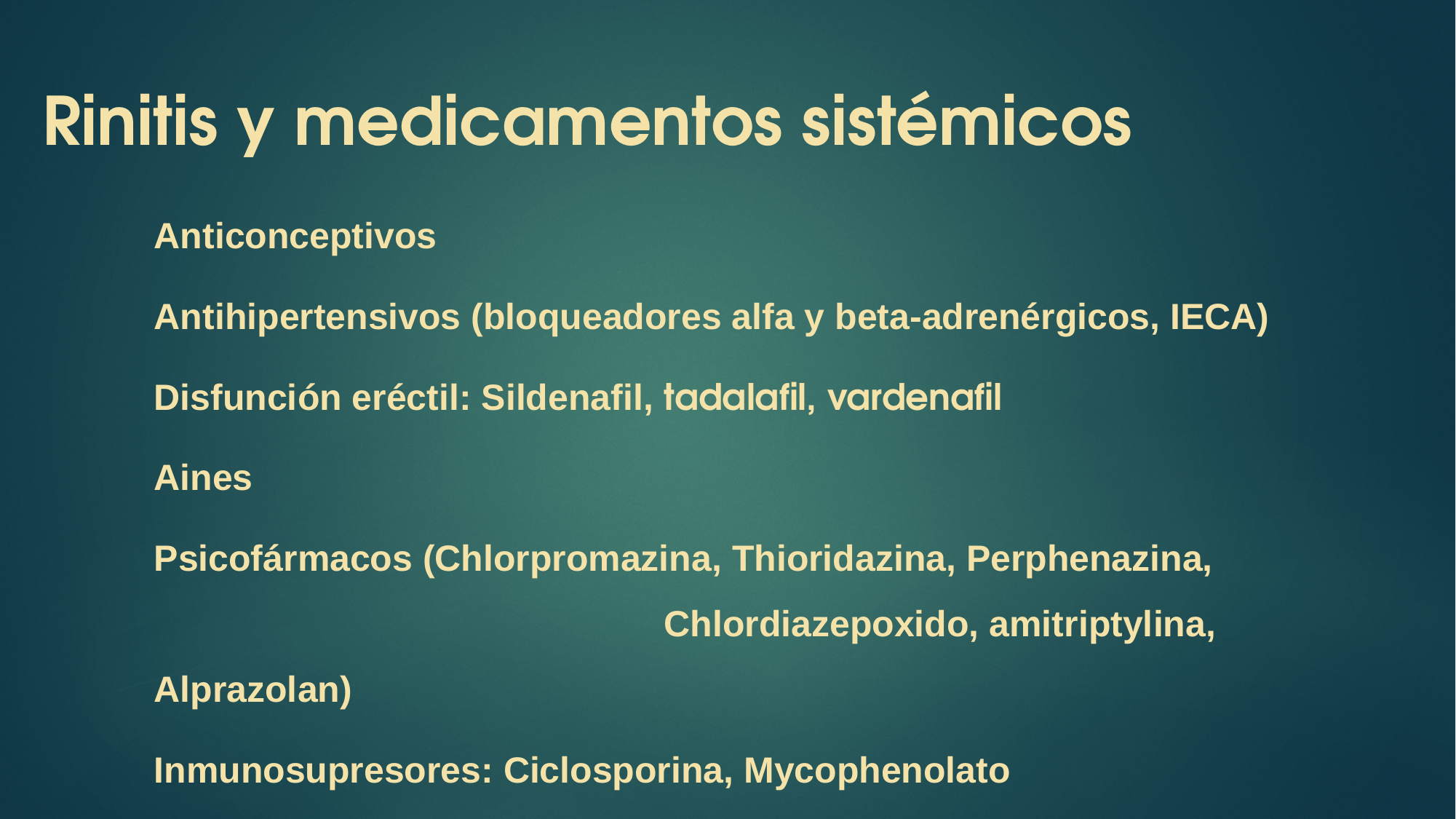

# Rinitis y medicamentos sistémicos
Anticonceptivos
Antihipertensivos (bloqueadores alfa y beta-adrenérgicos, IECA)
Disfunción eréctil: Sildenafil, tadalafil, vardenafil
Aines
Psicofármacos (Chlorpromazina, Thioridazina, Perphenazina, 				                  Chlordiazepoxido, amitriptylina, Alprazolan)
Inmunosupresores: Ciclosporina, Mycophenolato